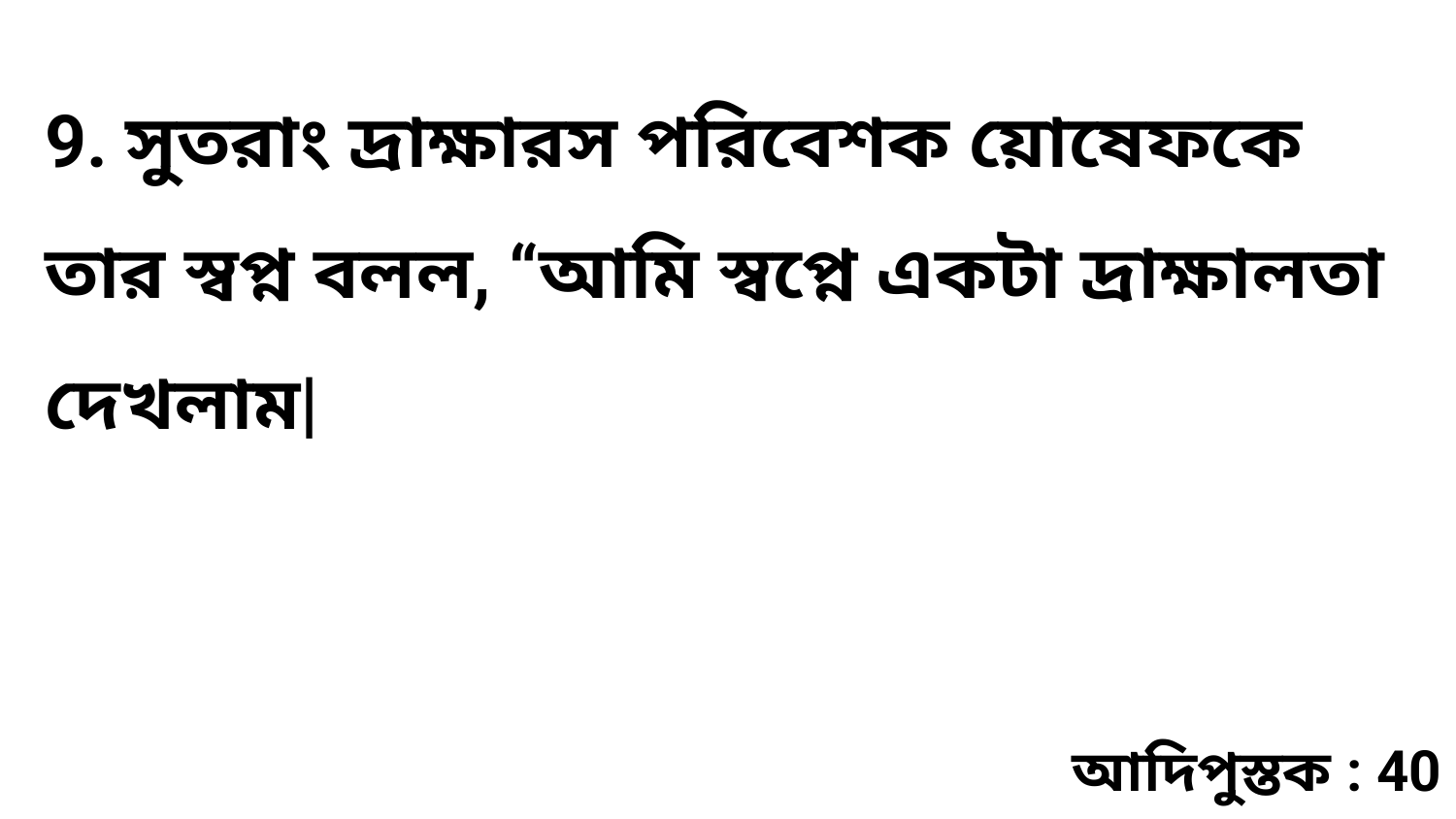

9. সুতরাং দ্রাক্ষারস পরিবেশক য়োষেফকে তার স্বপ্ন বলল, “আমি স্বপ্নে একটা দ্রাক্ষালতা দেখলাম|
আদিপুস্তক : 40